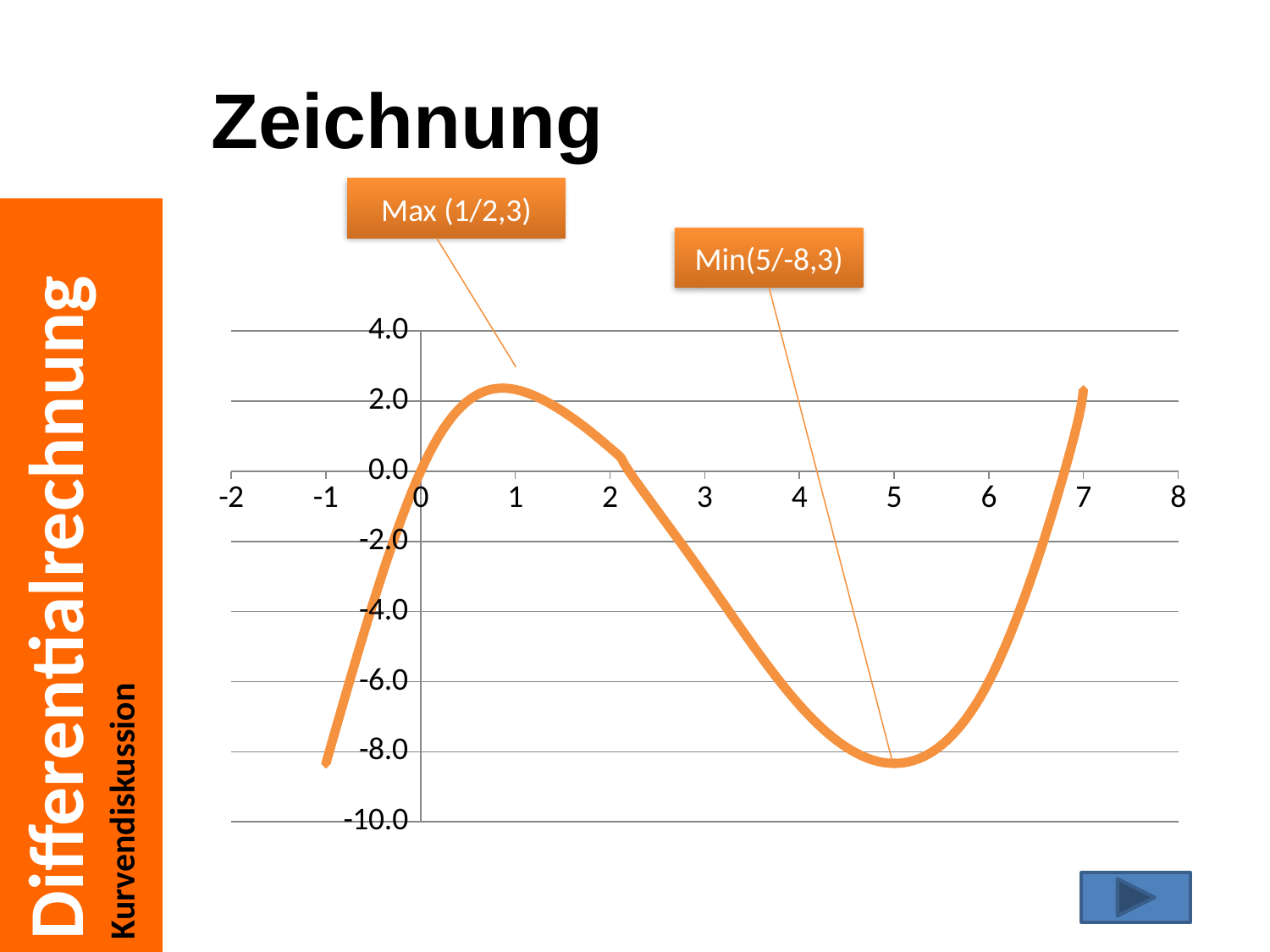

# Zeichnung
Max (1/2,3)

### Chart:

| Category | y |
|---|---|
Min(5/-8,3)